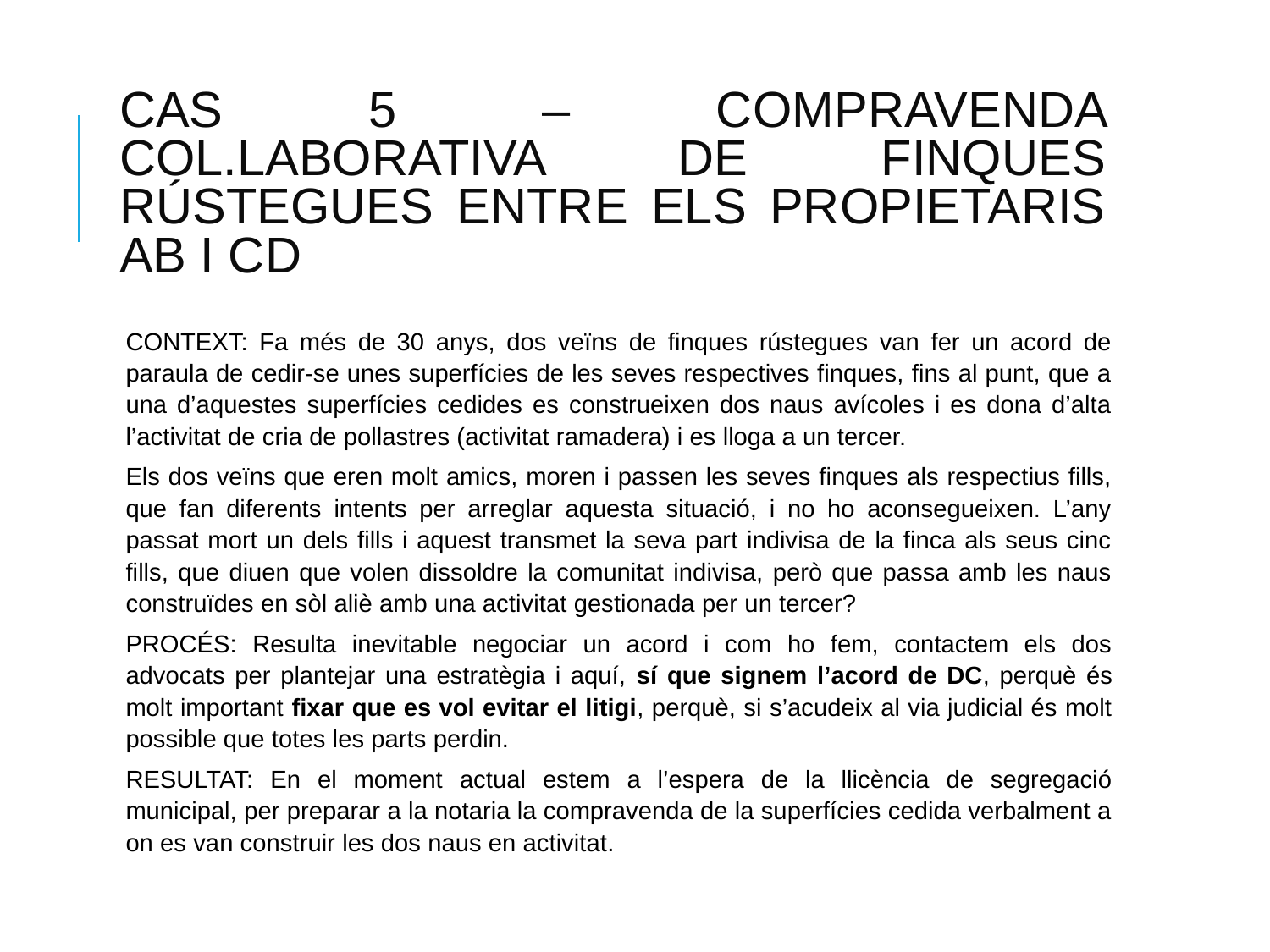

# CAS 5 – COMPRAVENDA COL.LABORATIVA DE FINQUES RÚSTEGUES ENTRE ELS PROPIETARIS AB I CD
CONTEXT: Fa més de 30 anys, dos veïns de finques rústegues van fer un acord de paraula de cedir-se unes superfícies de les seves respectives finques, fins al punt, que a una d’aquestes superfícies cedides es construeixen dos naus avícoles i es dona d’alta l’activitat de cria de pollastres (activitat ramadera) i es lloga a un tercer.
Els dos veïns que eren molt amics, moren i passen les seves finques als respectius fills, que fan diferents intents per arreglar aquesta situació, i no ho aconsegueixen. L’any passat mort un dels fills i aquest transmet la seva part indivisa de la finca als seus cinc fills, que diuen que volen dissoldre la comunitat indivisa, però que passa amb les naus construïdes en sòl aliè amb una activitat gestionada per un tercer?
PROCÉS: Resulta inevitable negociar un acord i com ho fem, contactem els dos advocats per plantejar una estratègia i aquí, sí que signem l’acord de DC, perquè és molt important fixar que es vol evitar el litigi, perquè, si s’acudeix al via judicial és molt possible que totes les parts perdin.
RESULTAT: En el moment actual estem a l’espera de la llicència de segregació municipal, per preparar a la notaria la compravenda de la superfícies cedida verbalment a on es van construir les dos naus en activitat.